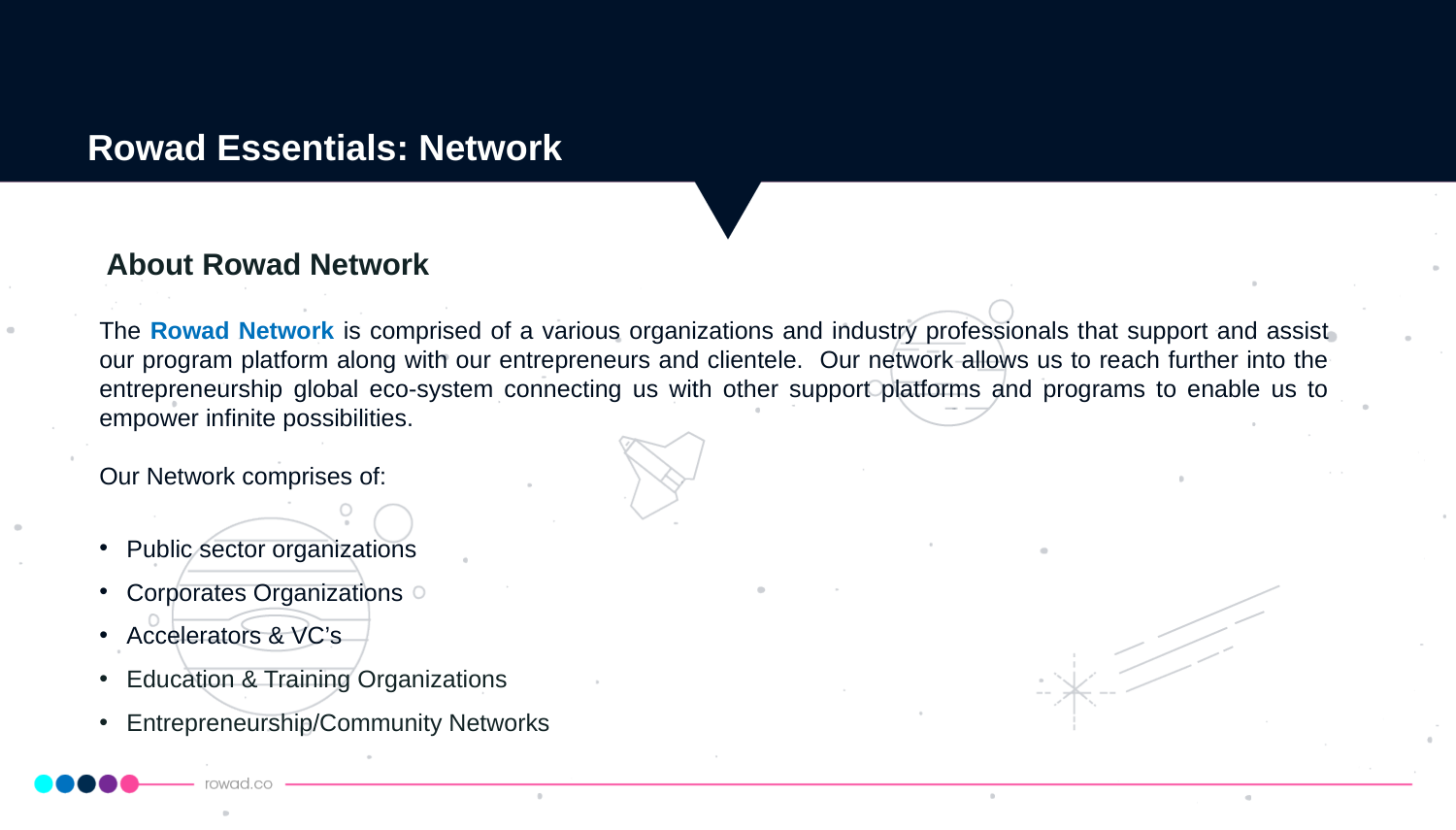

Rowad Essentials: Network
About Rowad Network
The Rowad Network is comprised of a various organizations and industry professionals that support and assist our program platform along with our entrepreneurs and clientele.  Our network allows us to reach further into the entrepreneurship global eco-system connecting us with other support platforms and programs to enable us to empower infinite possibilities.

Our Network comprises of:

Public sector organizations
Corporates Organizations
Accelerators & VC’s
Education & Training Organizations
Entrepreneurship/Community Networks